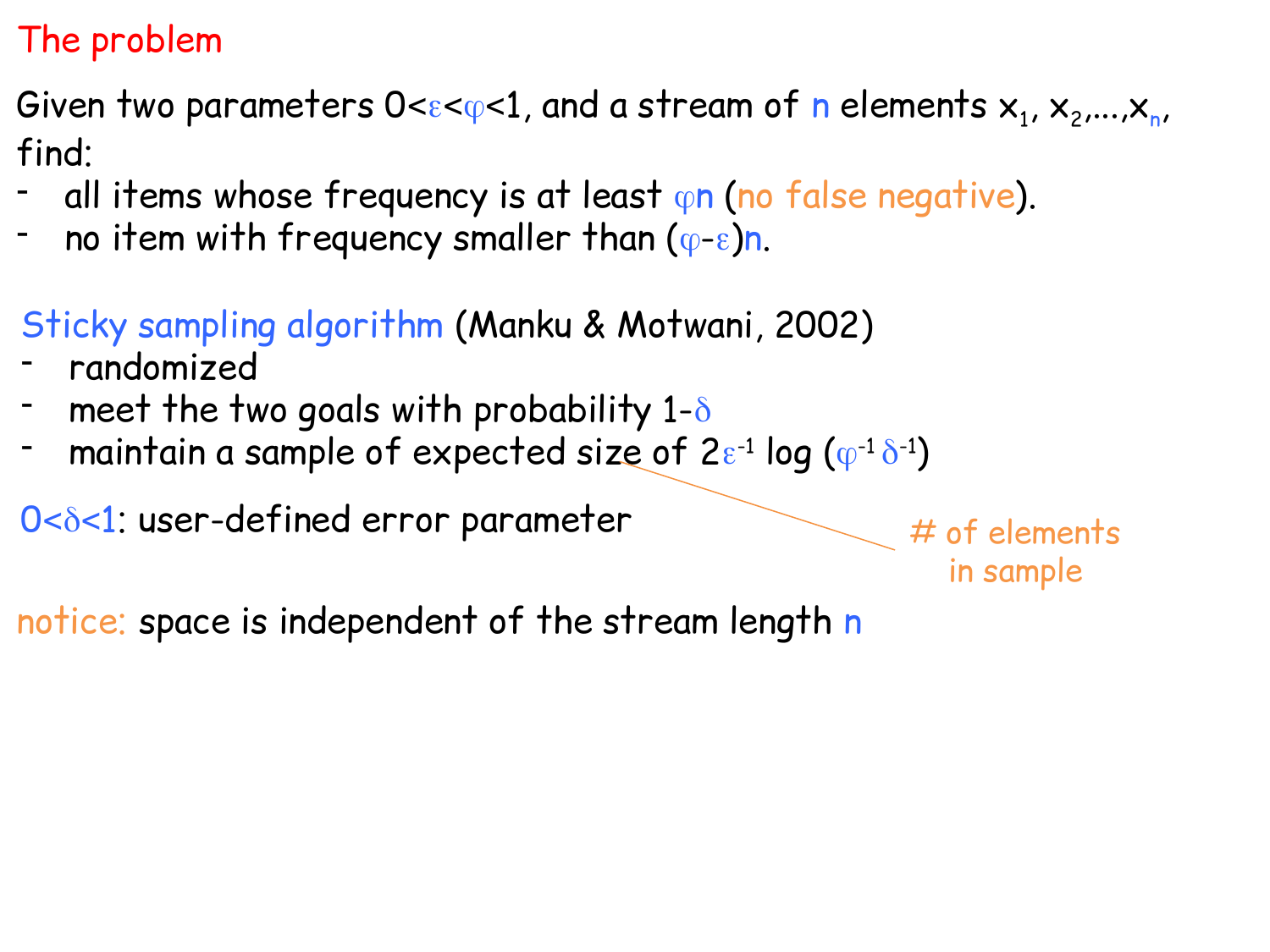

The problem
Given two parameters 0<ε<ϕ<1, and a stream of n elements x1, x2,...,xn, find:
all items whose frequency is at least ϕn (no false negative).
no item with frequency smaller than (ϕ-ε)n.
Sticky sampling algorithm (Manku & Motwani, 2002)
randomized
meet the two goals with probability 1-δ
maintain a sample of expected size of 2ε-1 log (ϕ-1 δ-1)
0<δ<1: user-defined error parameter
# of elements in sample
notice: space is independent of the stream length n